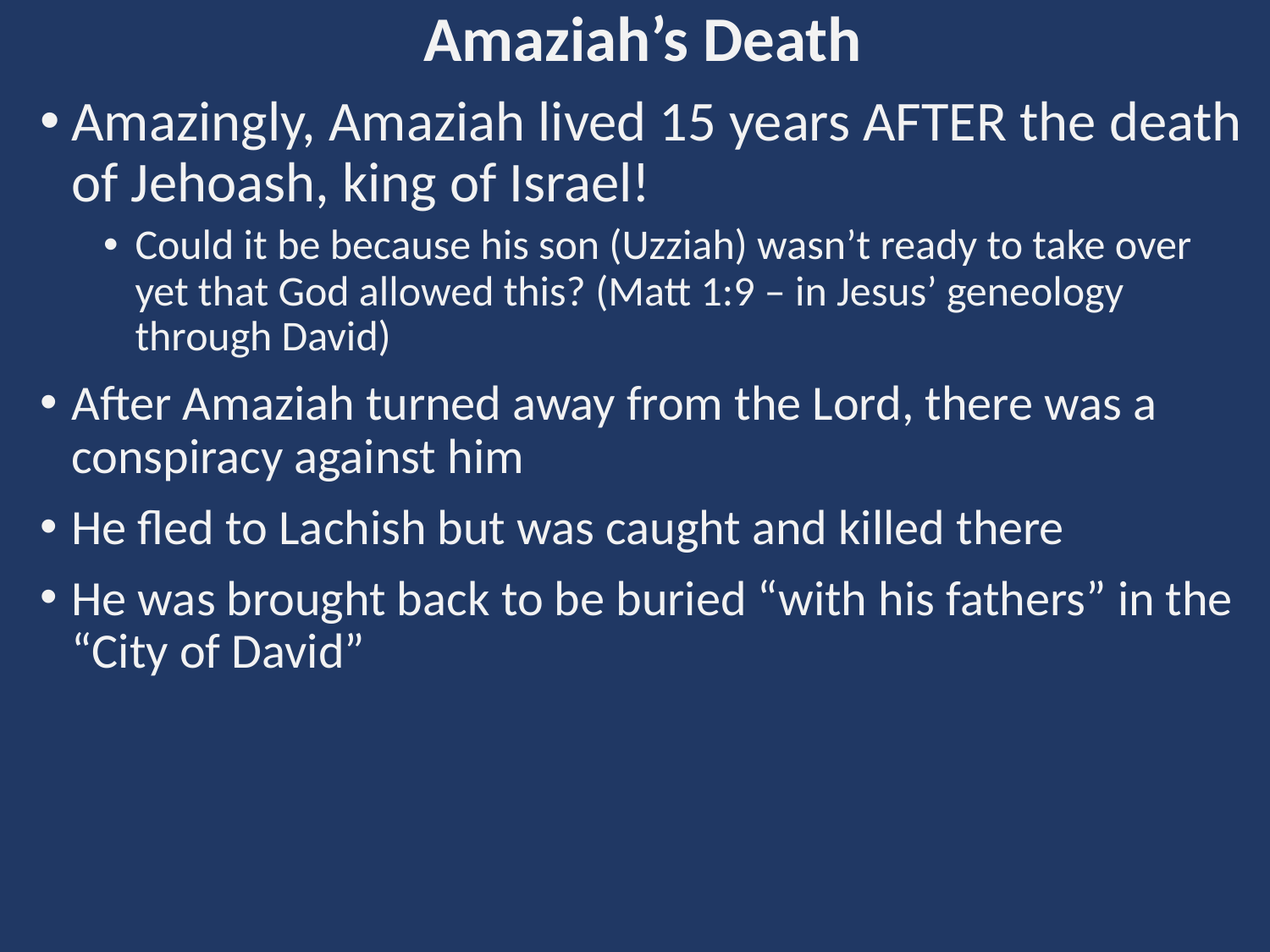

Amaziah’s Death
Amazingly, Amaziah lived 15 years AFTER the death of Jehoash, king of Israel!
Could it be because his son (Uzziah) wasn’t ready to take over yet that God allowed this? (Matt 1:9 – in Jesus’ geneology through David)
After Amaziah turned away from the Lord, there was a conspiracy against him
He fled to Lachish but was caught and killed there
He was brought back to be buried “with his fathers” in the “City of David”